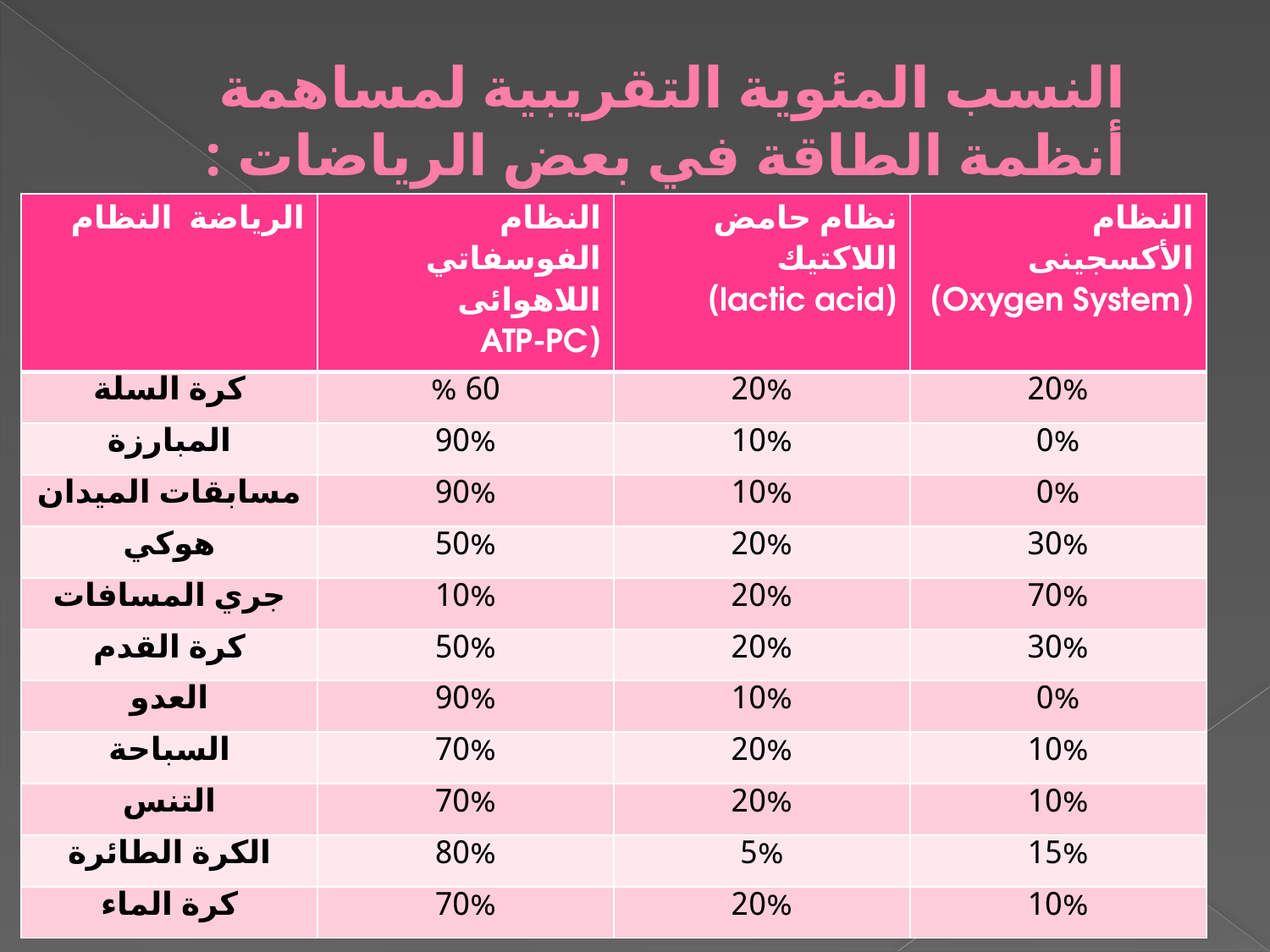

# النسب المئوية التقريبية لمساهمة أنظمة الطاقة في بعض الرياضات :

| الرياضة النظام | النظام الفوسفاتي اللاهوائى (ATP-PC | نظام حامض اللاكتيك (lactic acid) | النظام الأكسجينى (Oxygen System) |
| --- | --- | --- | --- |
| كرة السلة | 60 % | 20% | 20% |
| المبارزة | 90% | 10% | 0% |
| مسابقات الميدان | 90% | 10% | 0% |
| هوكي | 50% | 20% | 30% |
| جري المسافات | 10% | 20% | 70% |
| كرة القدم | 50% | 20% | 30% |
| العدو | 90% | 10% | 0% |
| السباحة | 70% | 20% | 10% |
| التنس | 70% | 20% | 10% |
| الكرة الطائرة | 80% | 5% | 15% |
| كرة الماء | 70% | 20% | 10% |